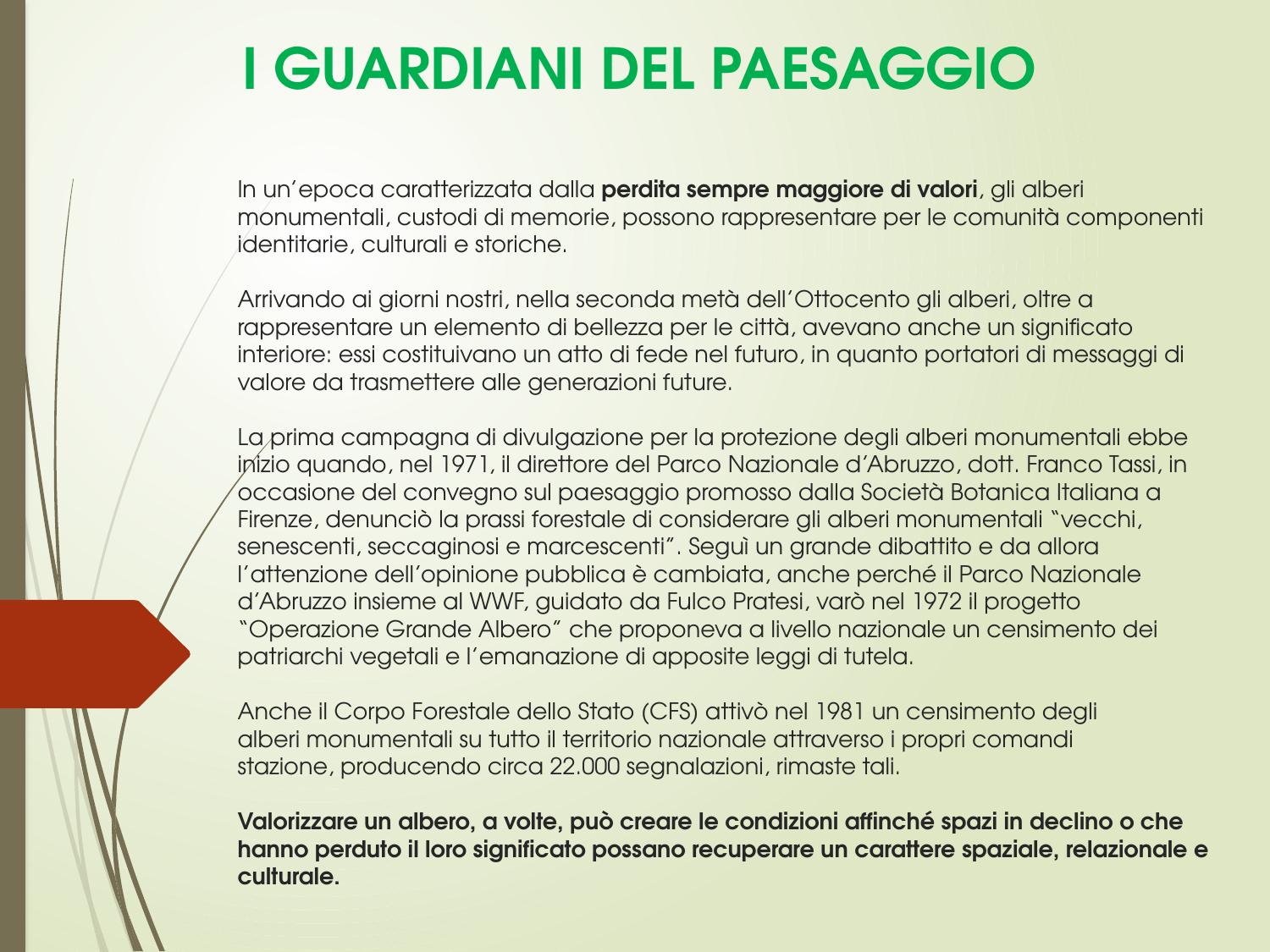

I GUARDIANI DEL PAESAGGIO
# In un’epoca caratterizzata dalla perdita sempre maggiore di valori, gli alberi monumentali, custodi di memorie, possono rappresentare per le comunità componenti identitarie, culturali e storiche. Arrivando ai giorni nostri, nella seconda metà dell’Ottocento gli alberi, oltre a rappresentare un elemento di bellezza per le città, avevano anche un significato interiore: essi costituivano un atto di fede nel futuro, in quanto portatori di messaggi di valore da trasmettere alle generazioni future. La prima campagna di divulgazione per la protezione degli alberi monumentali ebbe inizio quando, nel 1971, il direttore del Parco Nazionale d’Abruzzo, dott. Franco Tassi, in occasione del convegno sul paesaggio promosso dalla Società Botanica Italiana a Firenze, denunciò la prassi forestale di considerare gli alberi monumentali “vecchi, senescenti, seccaginosi e marcescenti”. Seguì un grande dibattito e da allora l’attenzione dell’opinione pubblica è cambiata, anche perché il Parco Nazionale d’Abruzzo insieme al WWF, guidato da Fulco Pratesi, varò nel 1972 il progetto “Operazione Grande Albero” che proponeva a livello nazionale un censimento dei patriarchi vegetali e l’emanazione di apposite leggi di tutela. Anche il Corpo Forestale dello Stato (CFS) attivò nel 1981 un censimento degli alberi monumentali su tutto il territorio nazionale attraverso i propri comandi stazione, producendo circa 22.000 segnalazioni, rimaste tali. Valorizzare un albero, a volte, può creare le condizioni affinché spazi in declino o che hanno perduto il loro significato possano recuperare un carattere spaziale, relazionale e culturale.